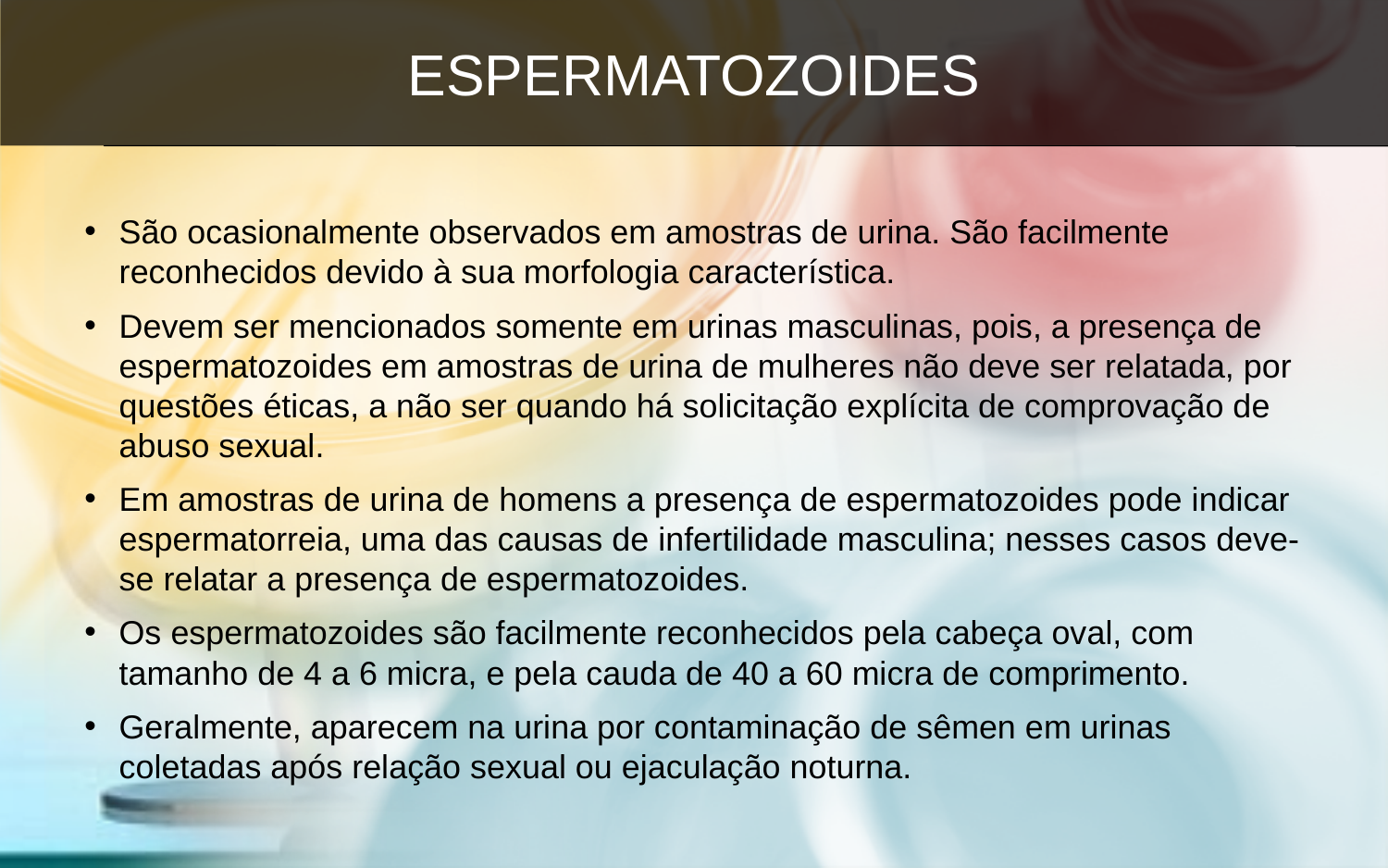

# ESPERMATOZOIDES
São ocasionalmente observados em amostras de urina. São facilmente reconhecidos devido à sua morfologia característica.
Devem ser mencionados somente em urinas masculinas, pois, a presença de espermatozoides em amostras de urina de mulheres não deve ser relatada, por questões éticas, a não ser quando há solicitação explícita de comprovação de abuso sexual.
Em amostras de urina de homens a presença de espermatozoides pode indicar espermatorreia, uma das causas de infertilidade masculina; nesses casos deve-se relatar a presença de espermatozoides.
Os espermatozoides são facilmente reconhecidos pela cabeça oval, com tamanho de 4 a 6 micra, e pela cauda de 40 a 60 micra de comprimento.
Geralmente, aparecem na urina por contaminação de sêmen em urinas coletadas após relação sexual ou ejaculação noturna.